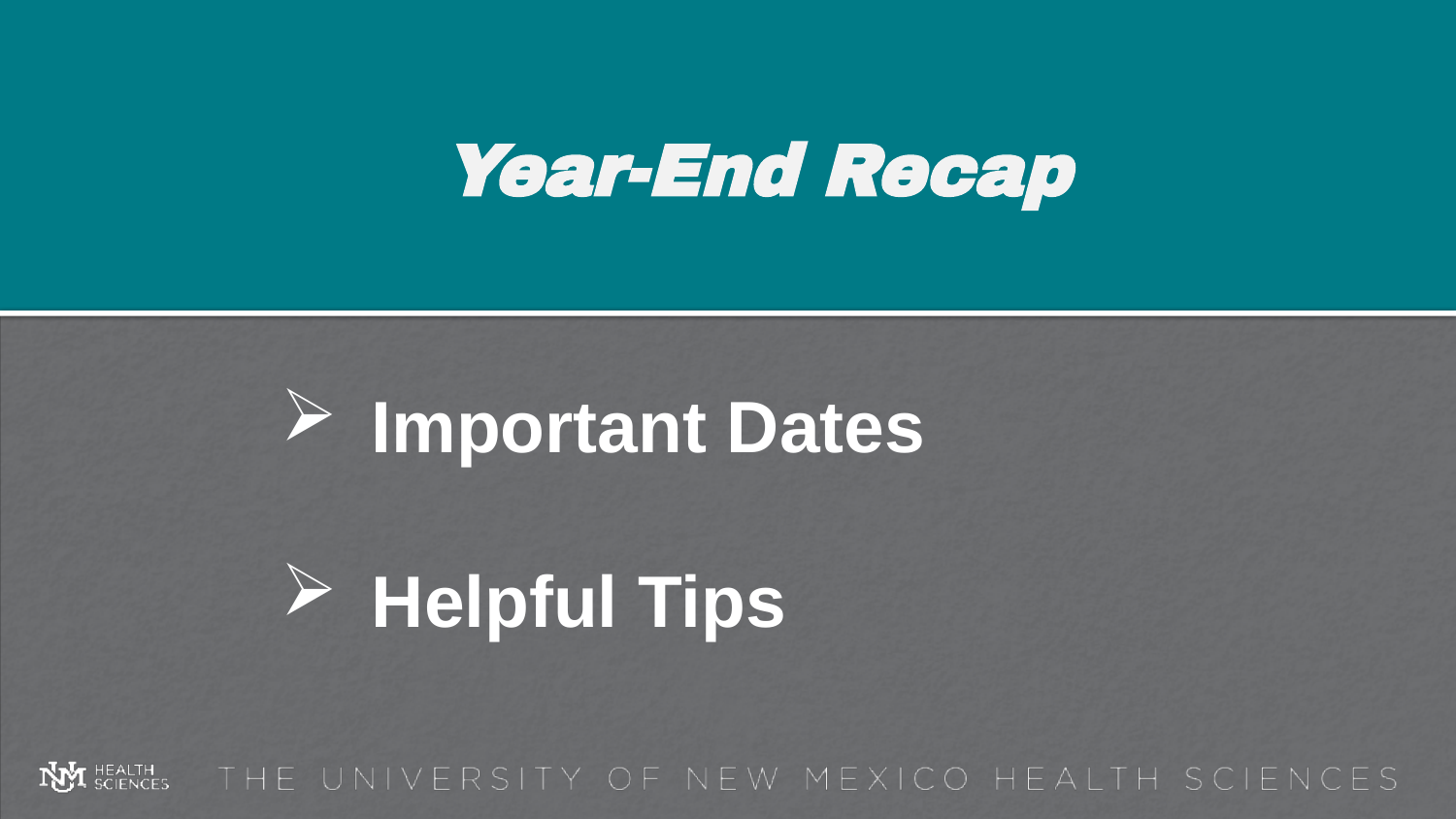

# Year-End Recap
Important Dates

Helpful Tips